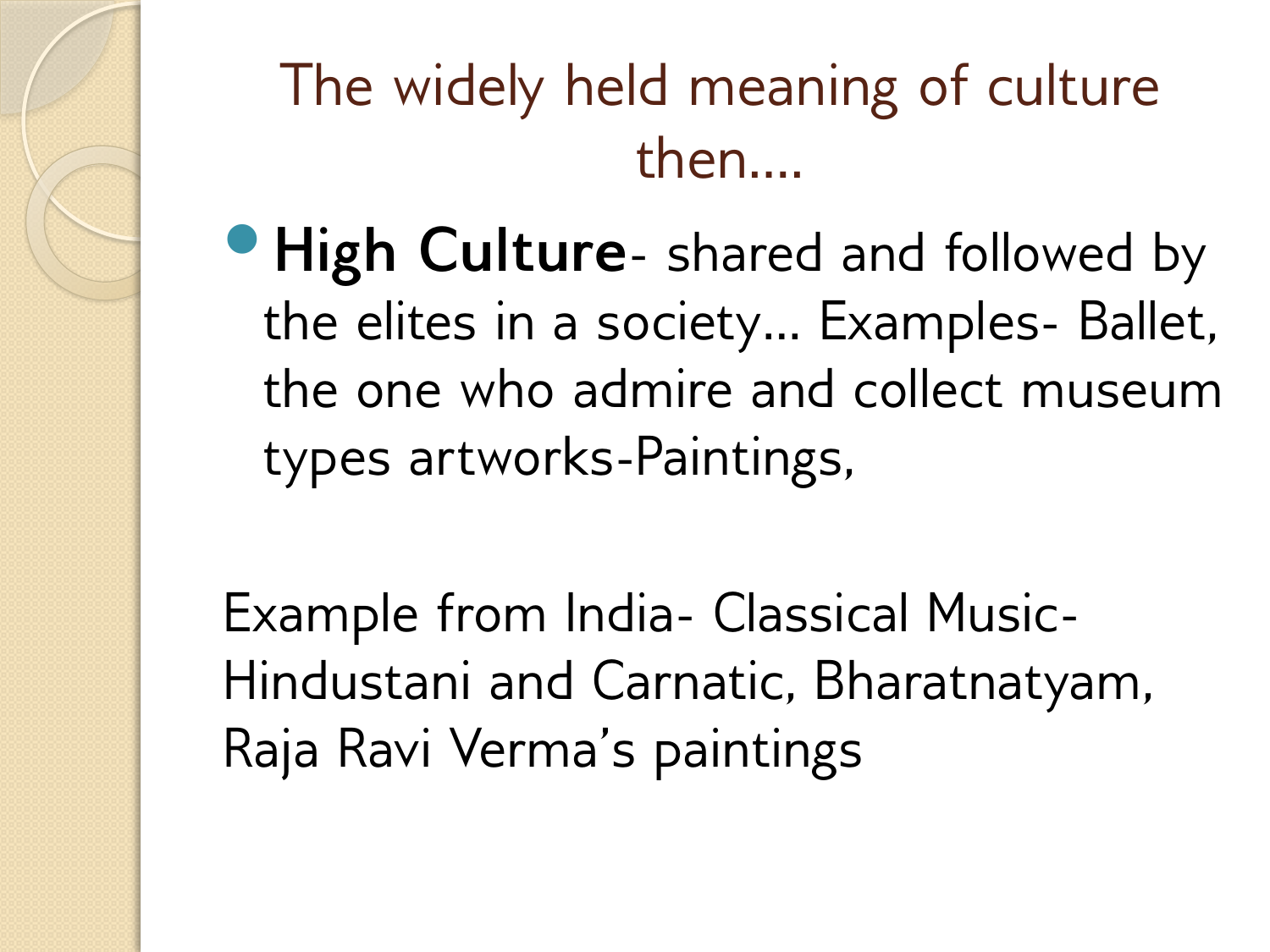

# The widely held meaning of culture then….
High Culture- shared and followed by the elites in a society… Examples- Ballet, the one who admire and collect museum types artworks-Paintings,

Example from India- Classical Music- Hindustani and Carnatic, Bharatnatyam, Raja Ravi Verma’s paintings